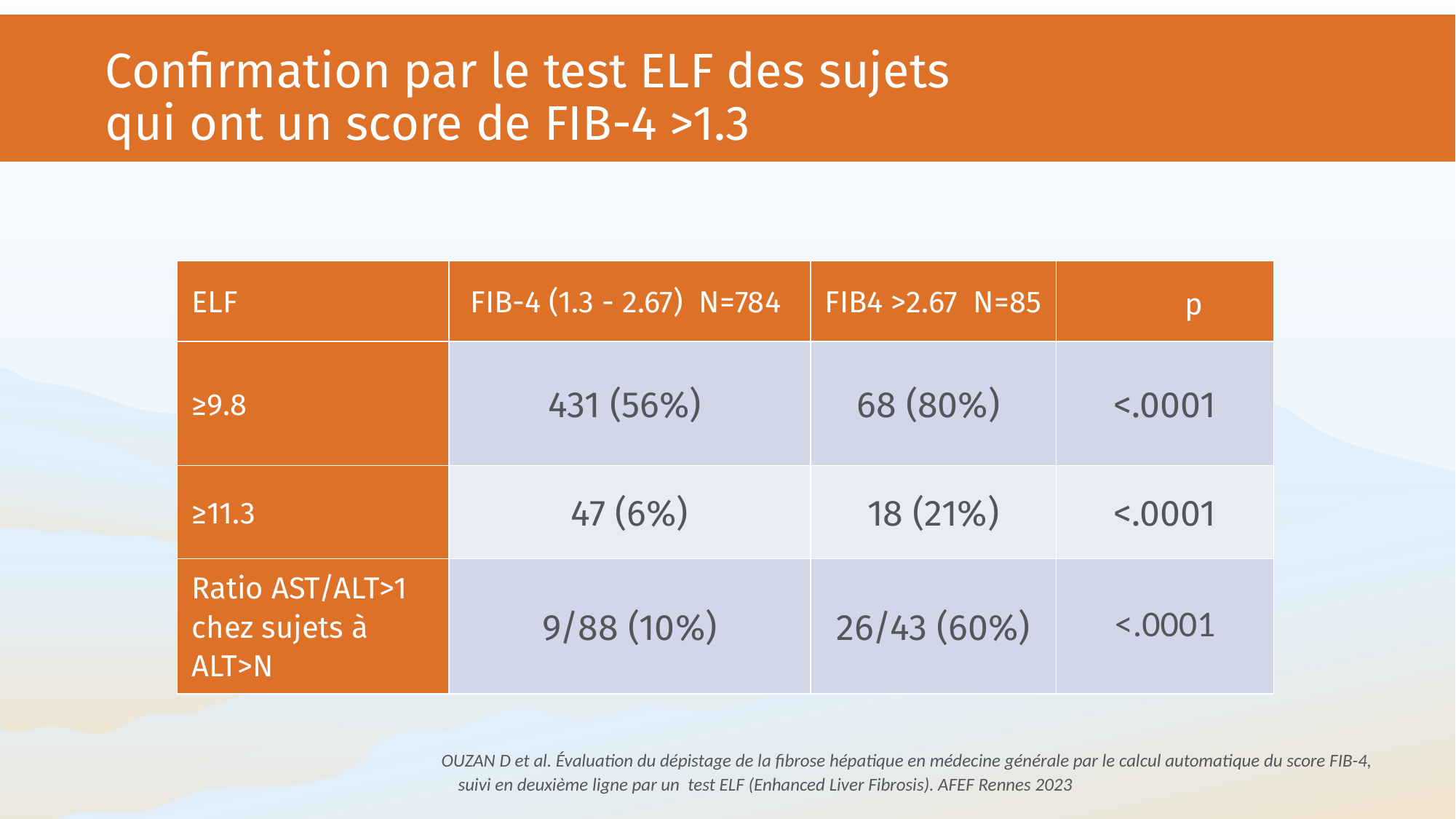

# Confirmation par le test ELF des sujets qui ont un score de FIB-4 >1.3
| ELF | FIB-4 (1.3 - 2.67) N=784 | FIB4 >2.67 N=85 | p |
| --- | --- | --- | --- |
| ≥9.8 | 431 (56%) | 68 (80%) | <.0001 |
| ≥11.3 | 47 (6%) | 18 (21%) | <.0001 |
| Ratio AST/ALT>1 chez sujets à ALT>N | 9/88 (10%) | 26/43 (60%) | <.0001 |
OUZAN D et al. Évaluation du dépistage de la fibrose hépatique en médecine générale par le calcul automatique du score FIB-4,                                                                                                                          suivi en deuxième ligne par un  test ELF (Enhanced Liver Fibrosis). AFEF Rennes 2023